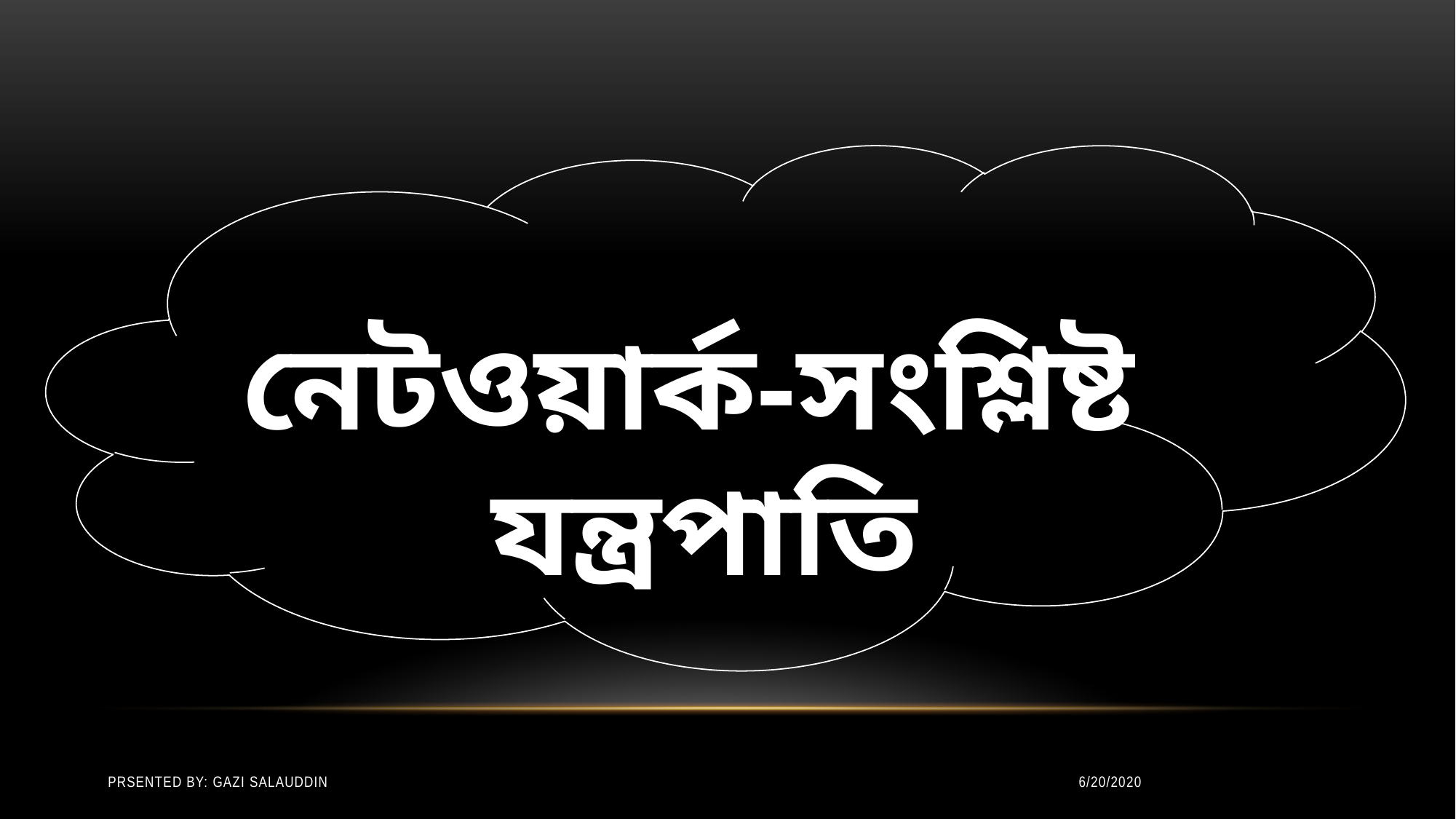

নেটওয়ার্ক-সংশ্লিষ্ট  যন্ত্রপাতি
Prsented by: Gazi Salauddin
6/20/2020